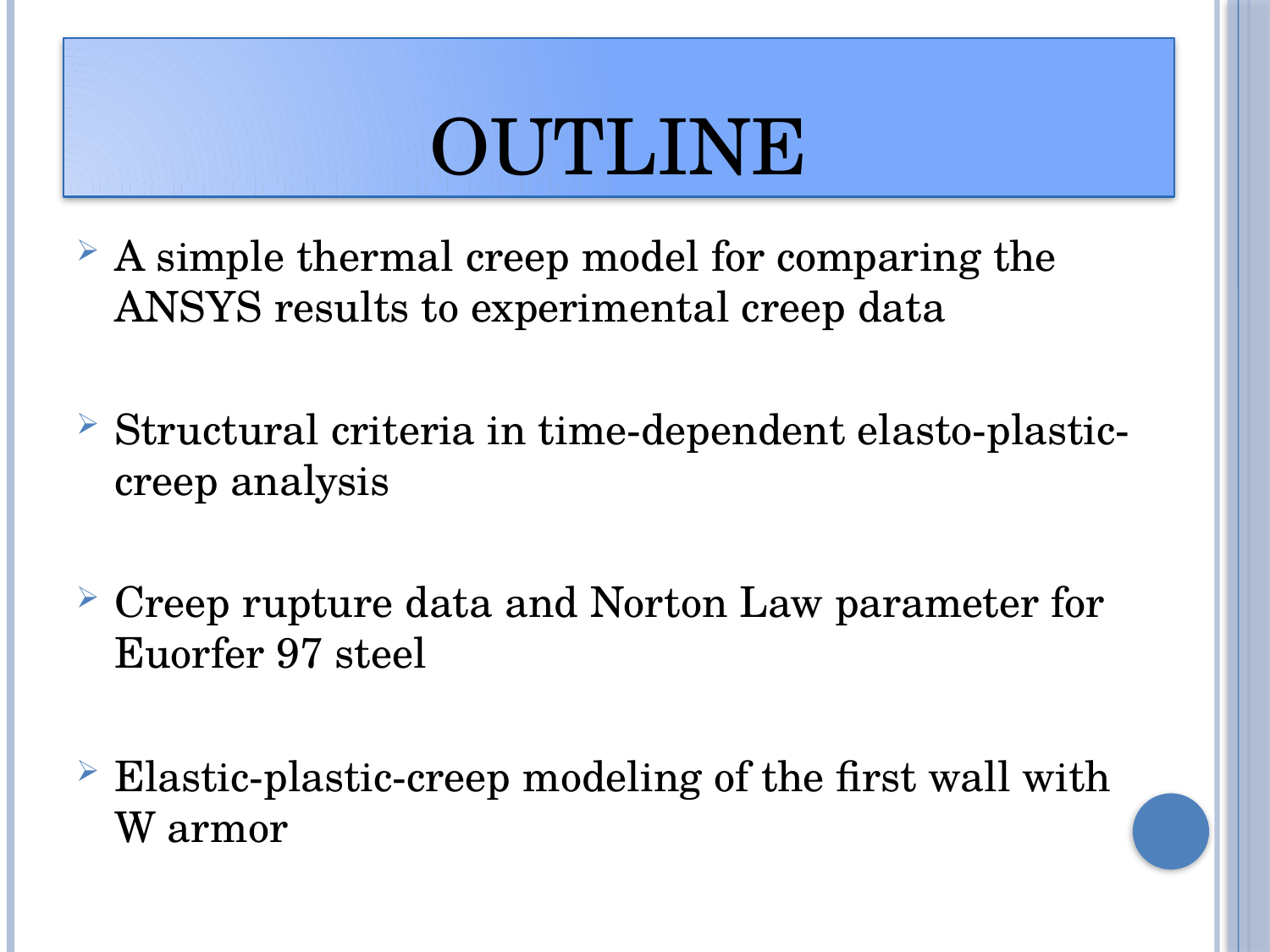

# Outline
A simple thermal creep model for comparing the ANSYS results to experimental creep data

Structural criteria in time-dependent elasto-plastic-creep analysis

Creep rupture data and Norton Law parameter for Euorfer 97 steel

Elastic-plastic-creep modeling of the first wall with W armor